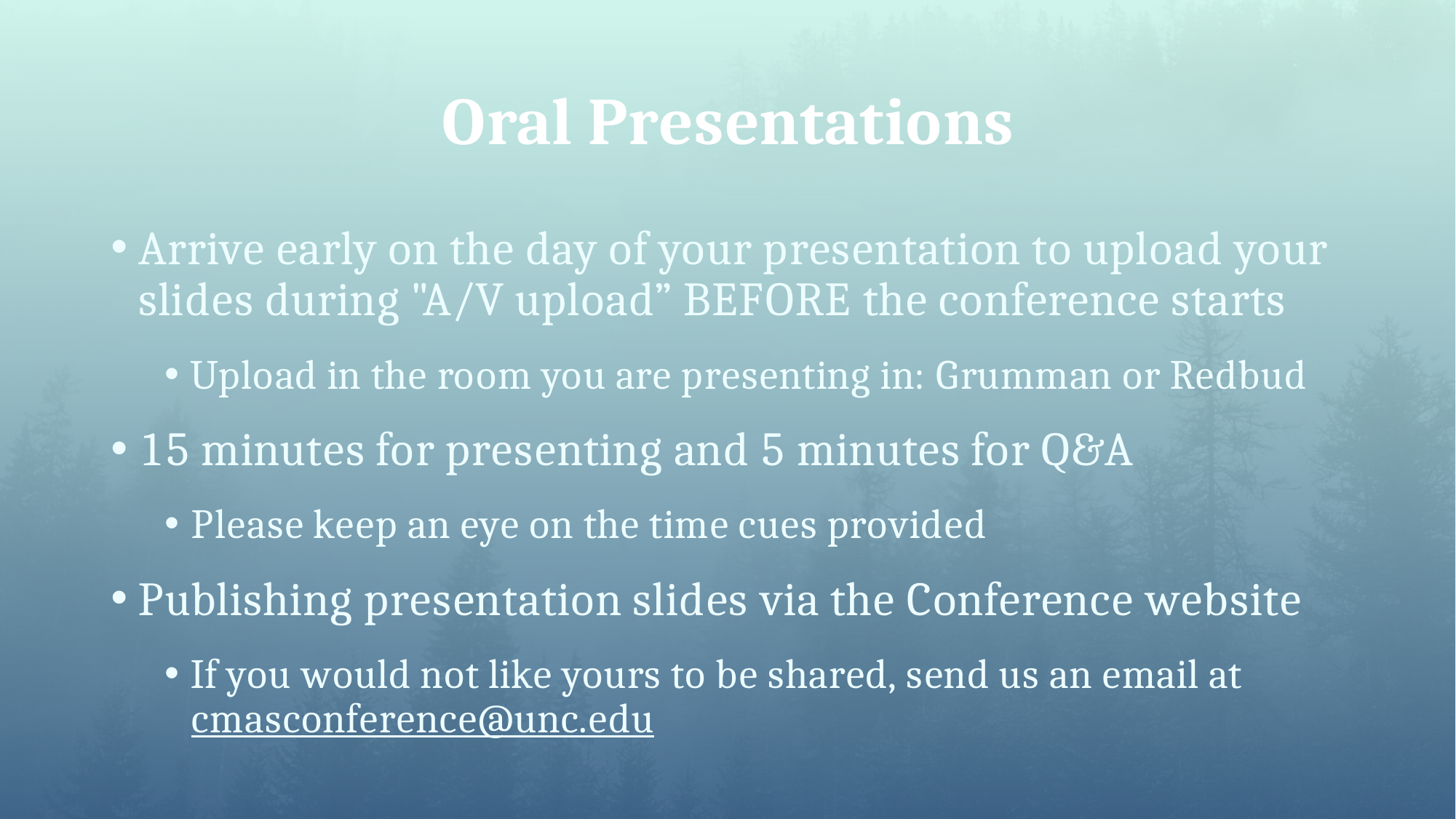

# Oral Presentations
Arrive early on the day of your presentation to upload your slides during "A/V upload” BEFORE the conference starts
Upload in the room you are presenting in: Grumman or Redbud
15 minutes for presenting and 5 minutes for Q&A
Please keep an eye on the time cues provided
Publishing presentation slides via the Conference website
If you would not like yours to be shared, send us an email at cmasconference@unc.edu